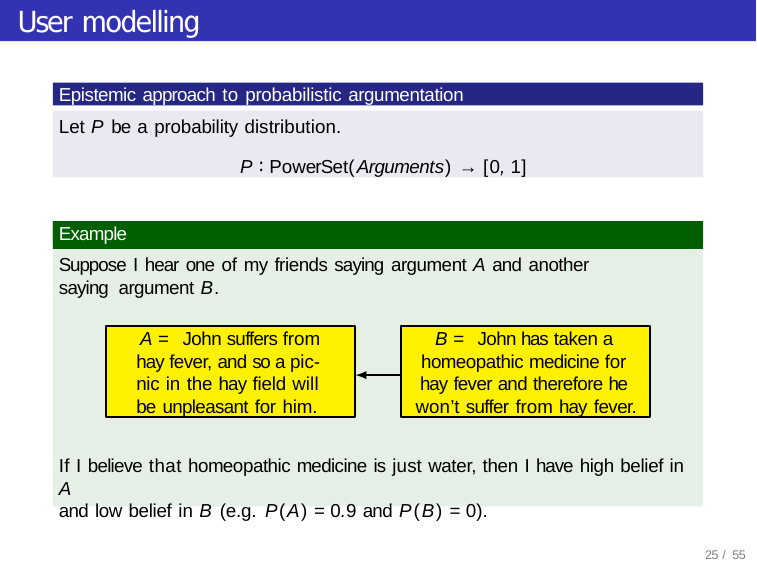

# User modelling
Epistemic approach to probabilistic argumentation
Let P be a probability distribution.

P ∶ PowerSet(Arguments) → [0, 1]

Example

Suppose I hear one of my friends saying argument A and another saying  argument B.
A = John suffers from  hay fever, and so a pic-  nic in the hay field will  be unpleasant for him.
B = John has taken a  homeopathic medicine for  hay fever and therefore he  won’t suffer from hay fever.

If I believe that homeopathic medicine is just water, then I have high belief in A
and low belief in B (e.g. P(A) = 0.9 and P(B) = 0).
25 / 55